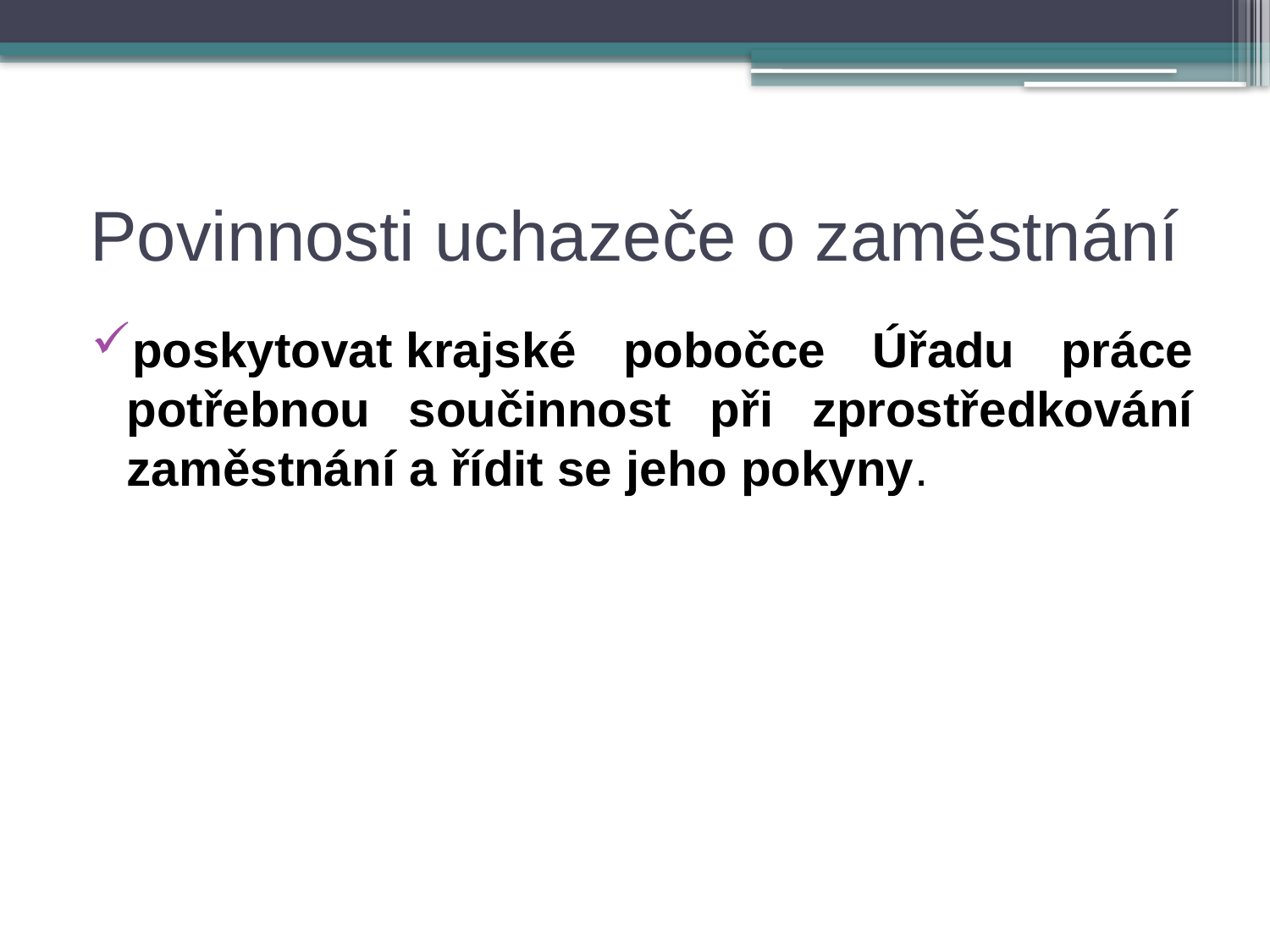

# Povinnosti uchazeče o zaměstnání
poskytovat krajské pobočce Úřadu práce potřebnou součinnost při zprostředkování zaměstnání a řídit se jeho pokyny.